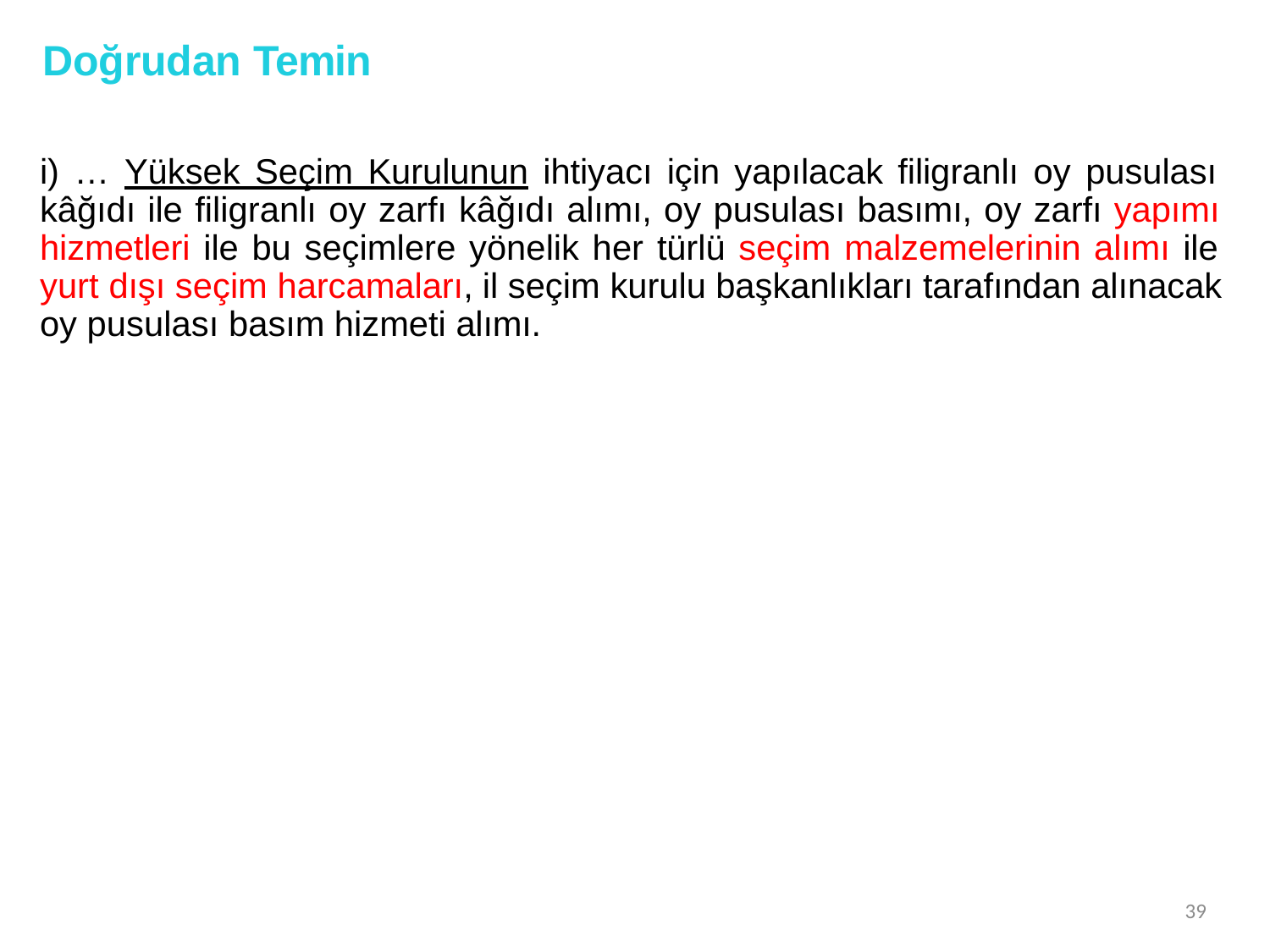

# Doğrudan Temin
i) … Yüksek Seçim Kurulunun ihtiyacı için yapılacak filigranlı oy pusulası  kâğıdı ile filigranlı oy zarfı kâğıdı alımı, oy pusulası basımı, oy zarfı yapımı  hizmetleri ile bu seçimlere yönelik her türlü seçim malzemelerinin alımı ile  yurt dışı seçim harcamaları, il seçim kurulu başkanlıkları tarafından alınacak  oy pusulası basım hizmeti alımı.
39